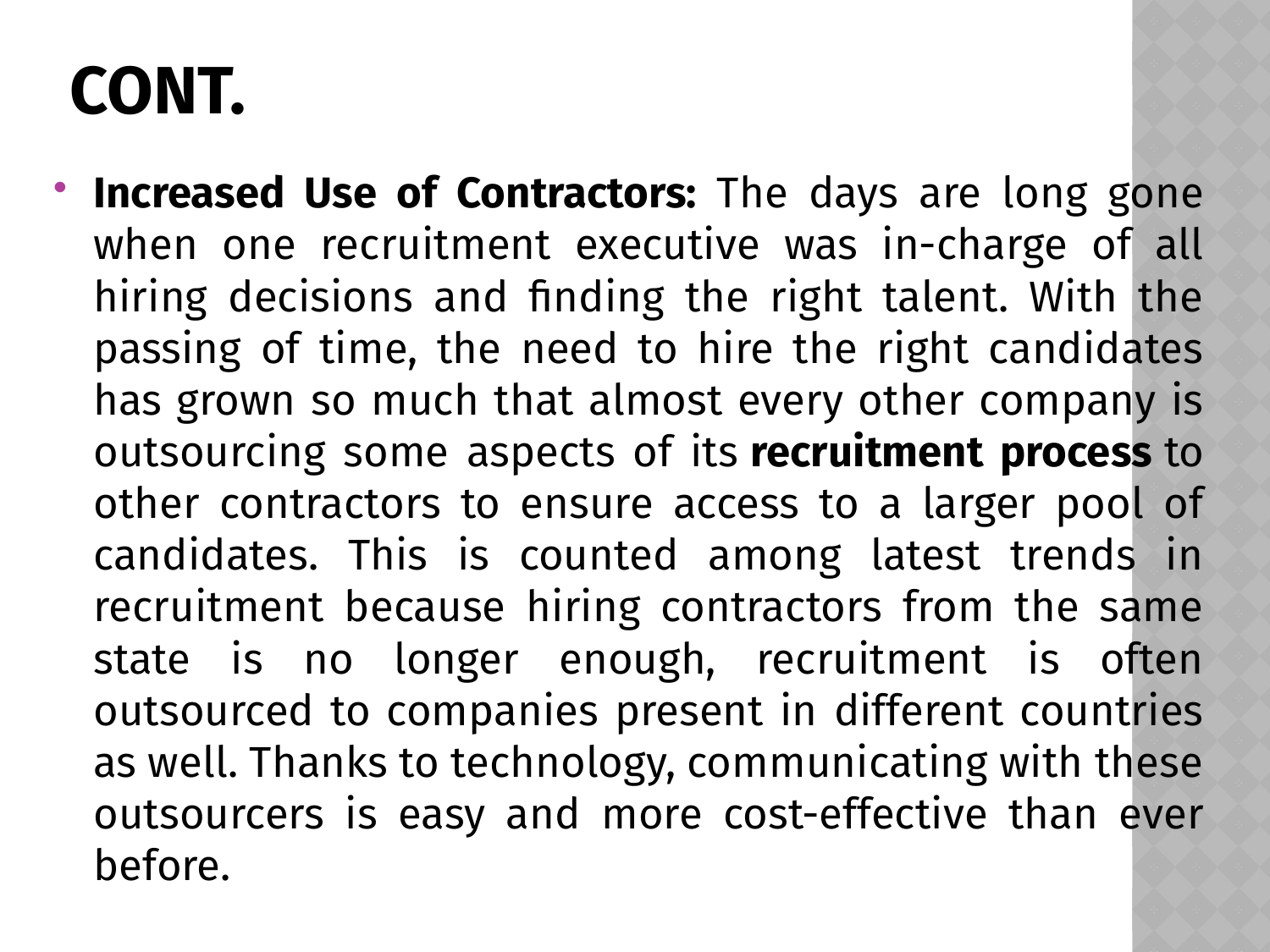

# Cont.
Increased Use of Contractors: The days are long gone when one recruitment executive was in-charge of all hiring decisions and finding the right talent. With the passing of time, the need to hire the right candidates has grown so much that almost every other company is outsourcing some aspects of its recruitment process to other contractors to ensure access to a larger pool of candidates. This is counted among latest trends in recruitment because hiring contractors from the same state is no longer enough, recruitment is often outsourced to companies present in different countries as well. Thanks to technology, communicating with these outsourcers is easy and more cost-effective than ever before.